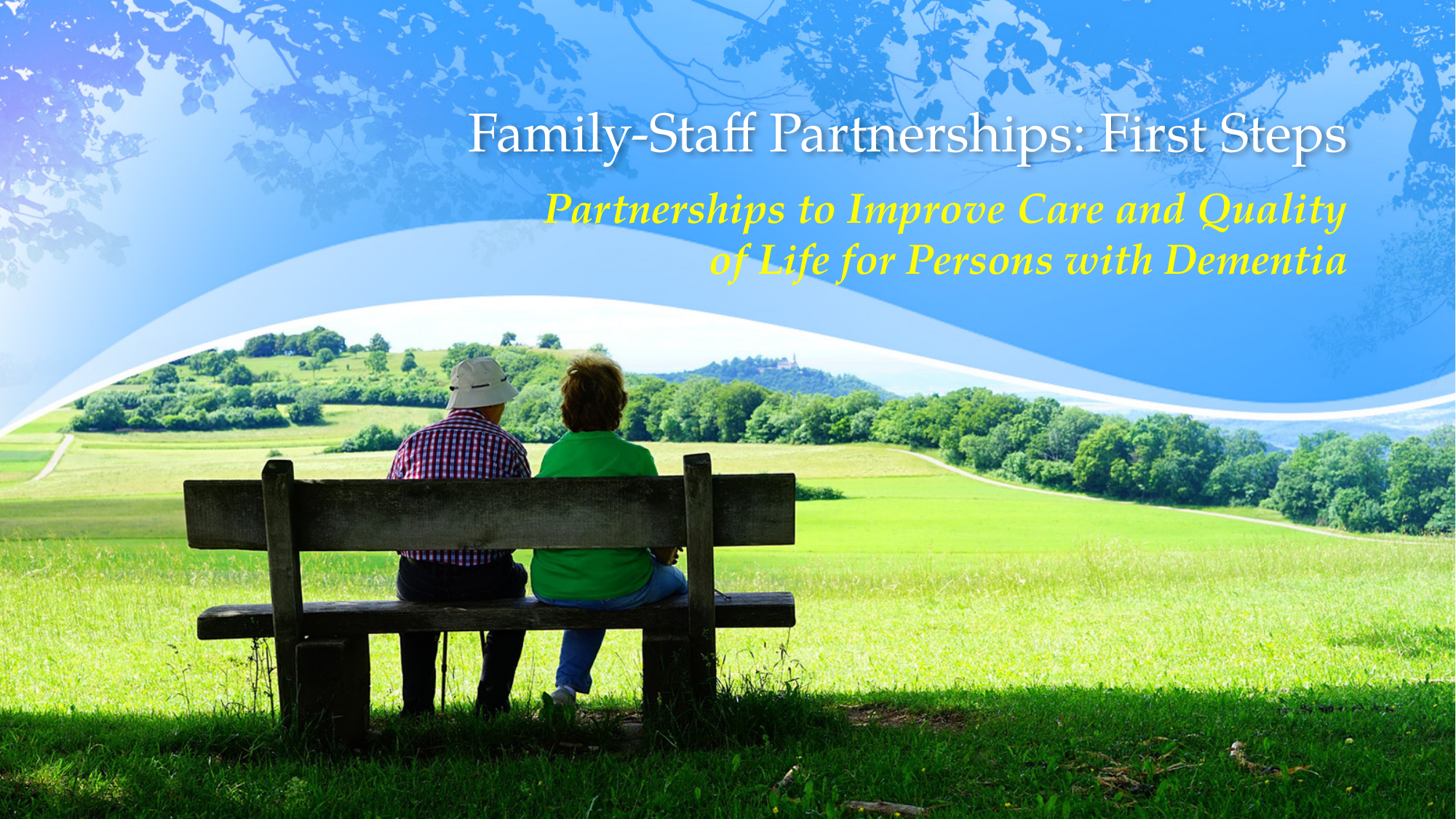

# Family-Staff Partnerships: First Steps
Partnerships to Improve Care and Quality of Life for Persons with Dementia